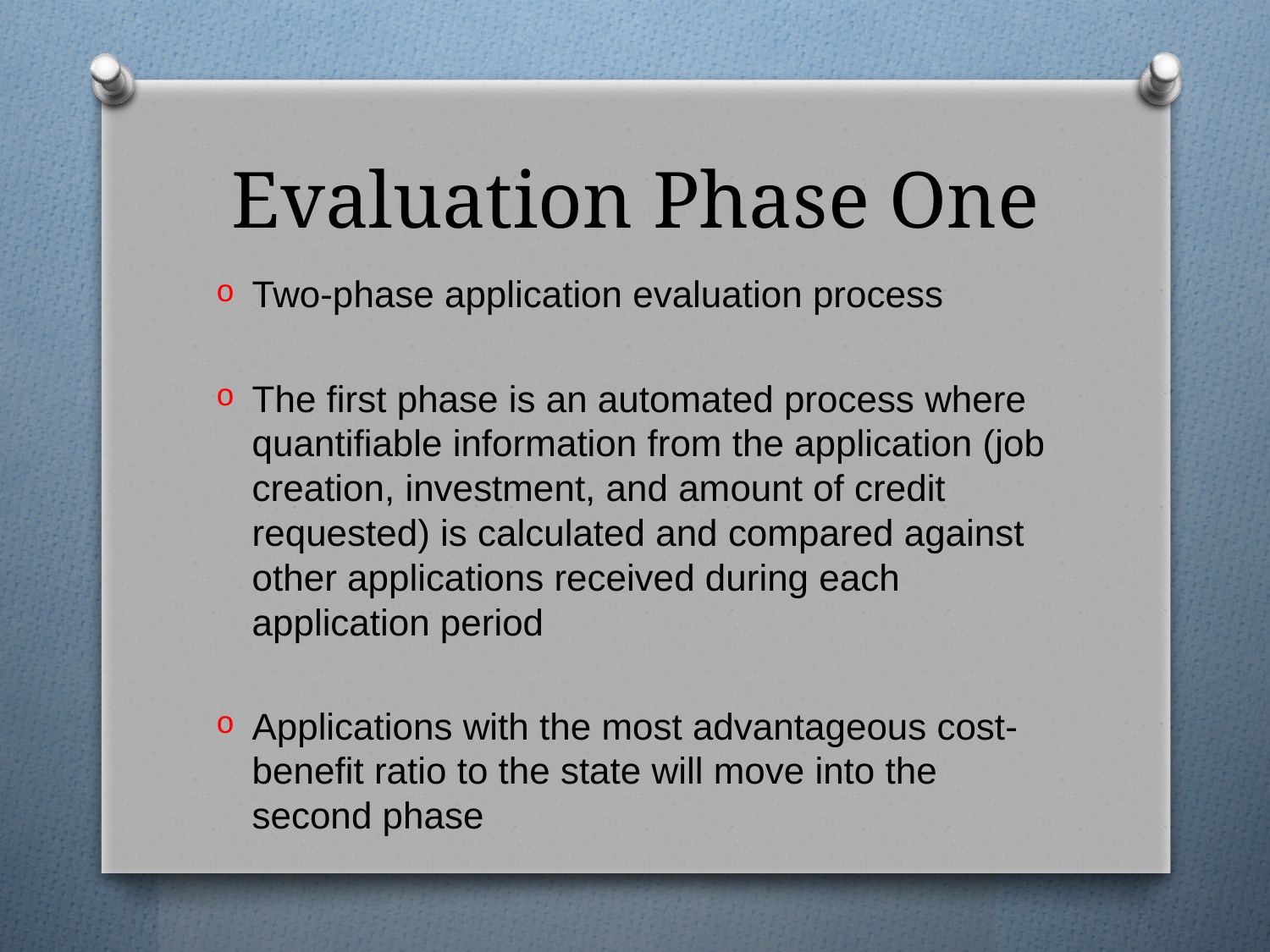

# Evaluation Phase One
Two-phase application evaluation process

The first phase is an automated process where quantifiable information from the application (job creation, investment, and amount of credit requested) is calculated and compared against other applications received during each application period

Applications with the most advantageous cost-benefit ratio to the state will move into the second phase